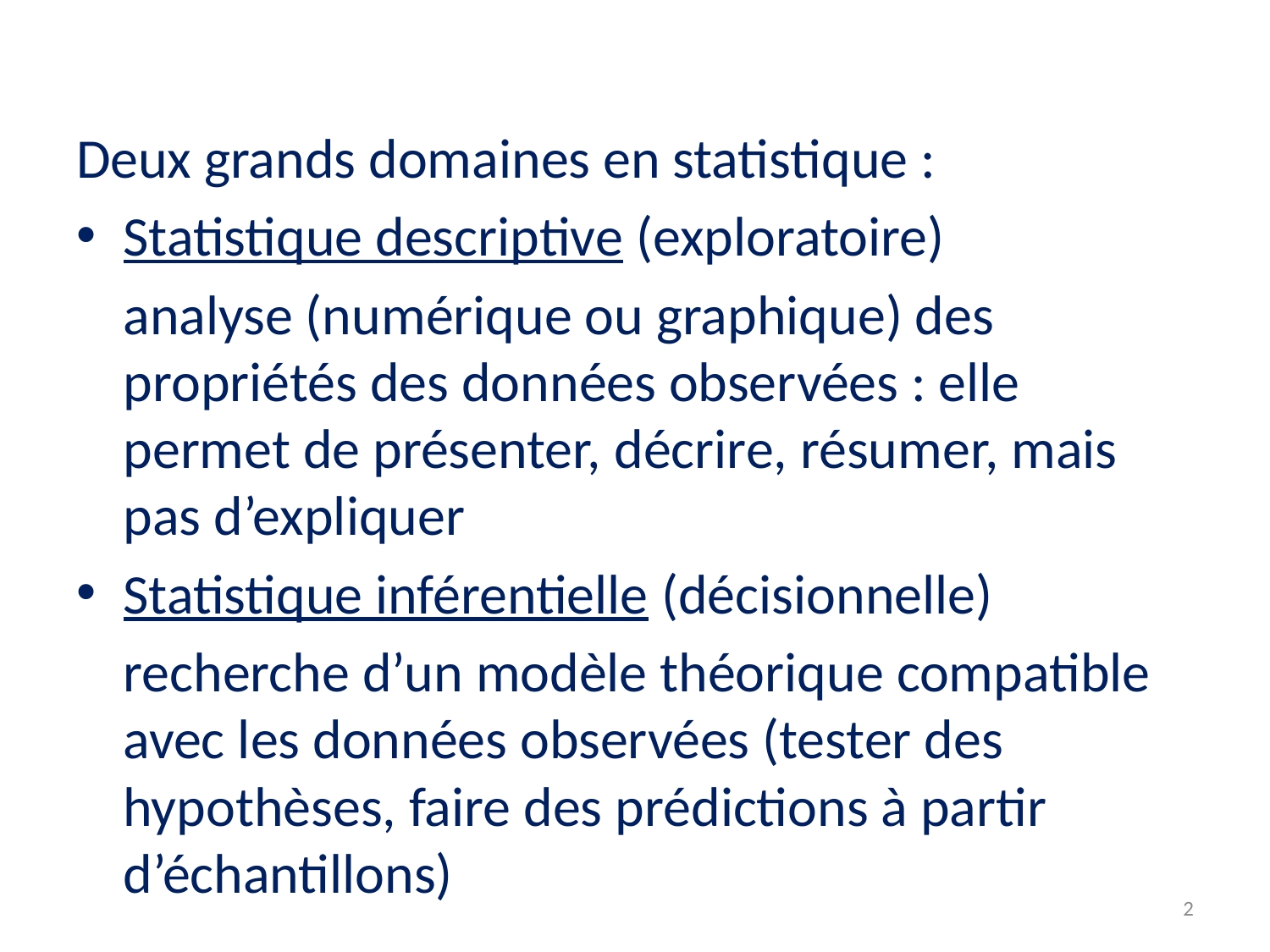

Deux grands domaines en statistique :
Statistique descriptive (exploratoire)
	analyse (numérique ou graphique) des propriétés des données observées : elle permet de présenter, décrire, résumer, mais pas d’expliquer
Statistique inférentielle (décisionnelle)
	recherche d’un modèle théorique compatible avec les données observées (tester des hypothèses, faire des prédictions à partir d’échantillons)

2